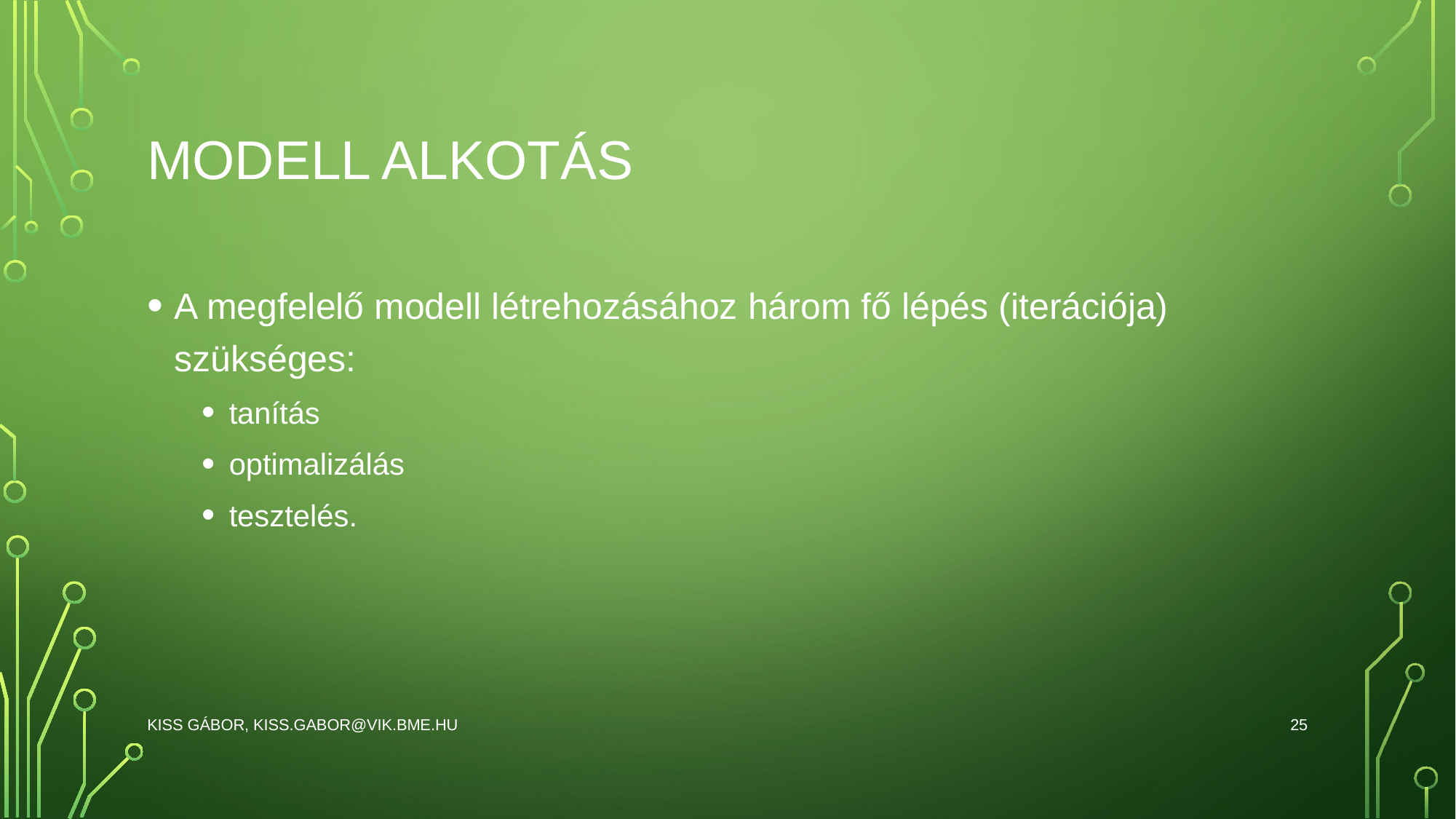

# Modell Alkotás
A megfelelő modell létrehozásához három fő lépés (iterációja) szükséges:
tanítás
optimalizálás
tesztelés.

25
Kiss Gábor, kiss.gabor@vik.bme.hu